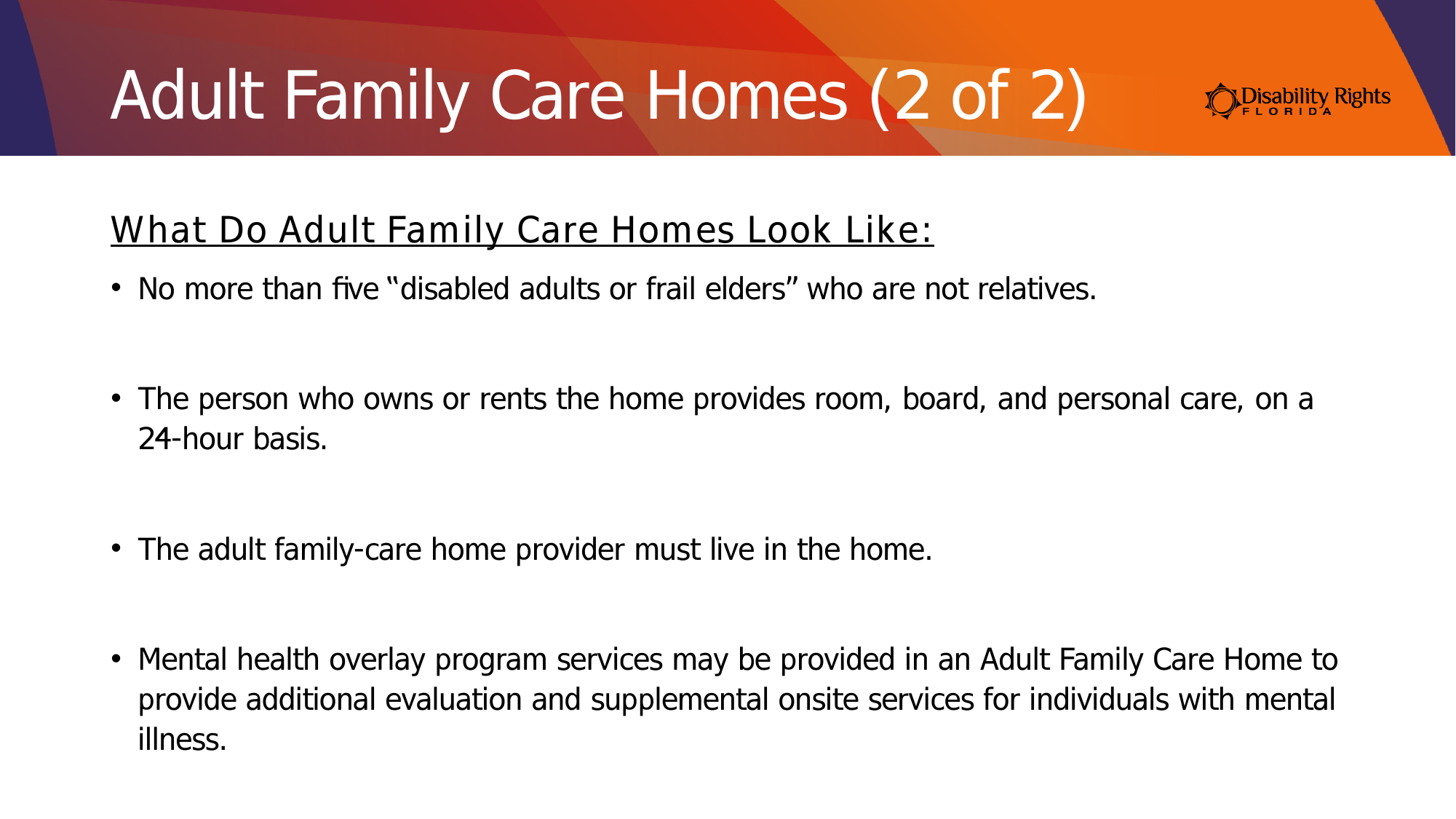

# Adult Family Care Homes (2 of 2)
What Do Adult Family Care Homes Look Like:
No more than five “disabled adults or frail elders” who are not relatives.

The person who owns or rents the home provides room, board, and personal care, on a 24-hour basis.

The adult family-care home provider must live in the home.

Mental health overlay program services may be provided in an Adult Family Care Home to provide additional evaluation and supplemental onsite services for individuals with mental illness.